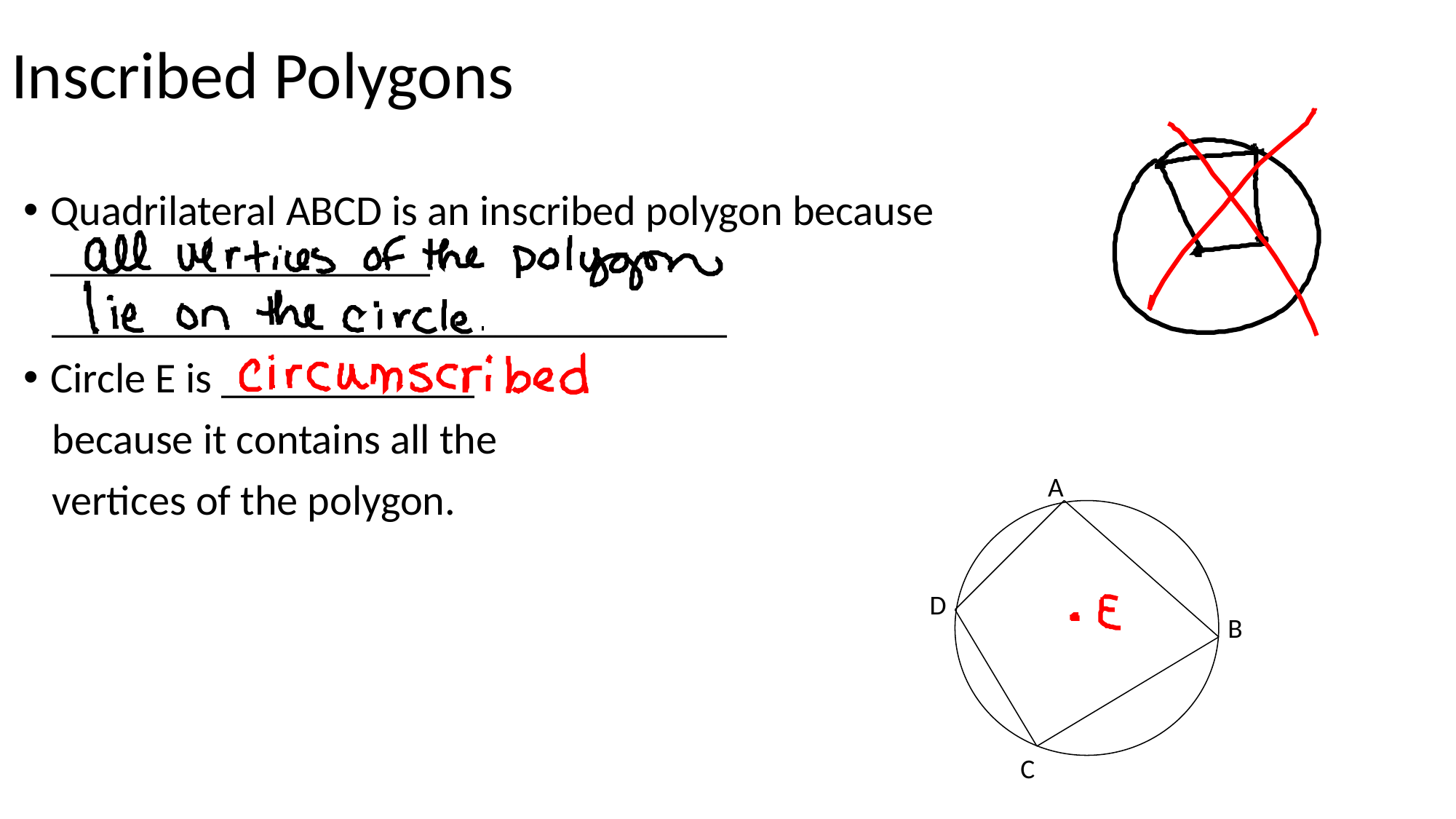

# Inscribed Polygons

Quadrilateral ABCD is an inscribed polygon because __________________
   ________________________________
Circle E is ____________
   because it contains all the
   vertices of the polygon.

A

D

B

C